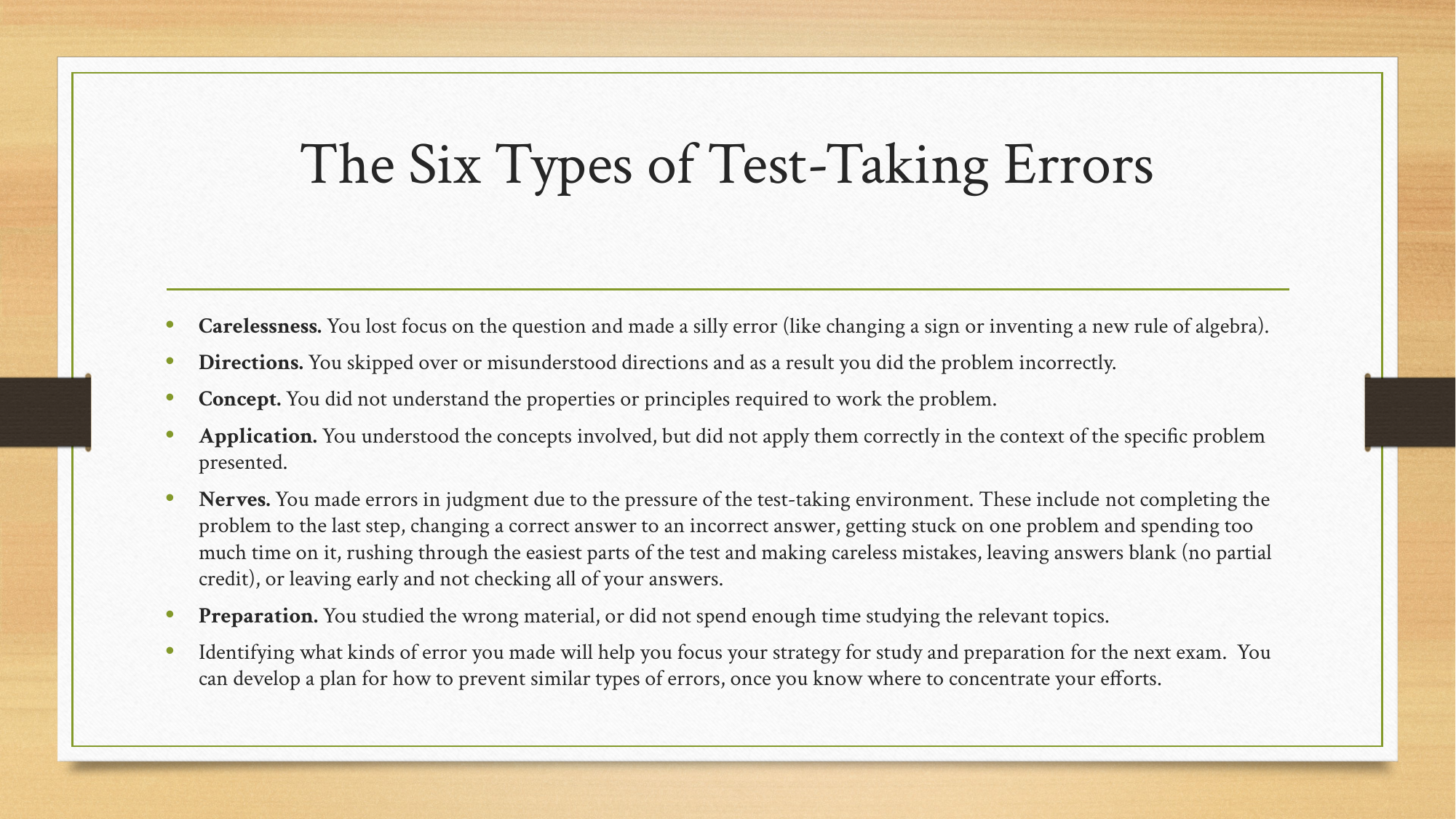

# The Six Types of Test-Taking Errors
Carelessness. You lost focus on the question and made a silly error (like changing a sign or inventing a new rule of algebra).
Directions. You skipped over or misunderstood directions and as a result you did the problem incorrectly.
Concept. You did not understand the properties or principles required to work the problem.
Application. You understood the concepts involved, but did not apply them correctly in the context of the specific problem presented.
Nerves. You made errors in judgment due to the pressure of the test-taking environment. These include not completing the problem to the last step, changing a correct answer to an incorrect answer, getting stuck on one problem and spending too much time on it, rushing through the easiest parts of the test and making careless mistakes, leaving answers blank (no partial credit), or leaving early and not checking all of your answers.
Preparation. You studied the wrong material, or did not spend enough time studying the relevant topics.
Identifying what kinds of error you made will help you focus your strategy for study and preparation for the next exam.  You can develop a plan for how to prevent similar types of errors, once you know where to concentrate your efforts.